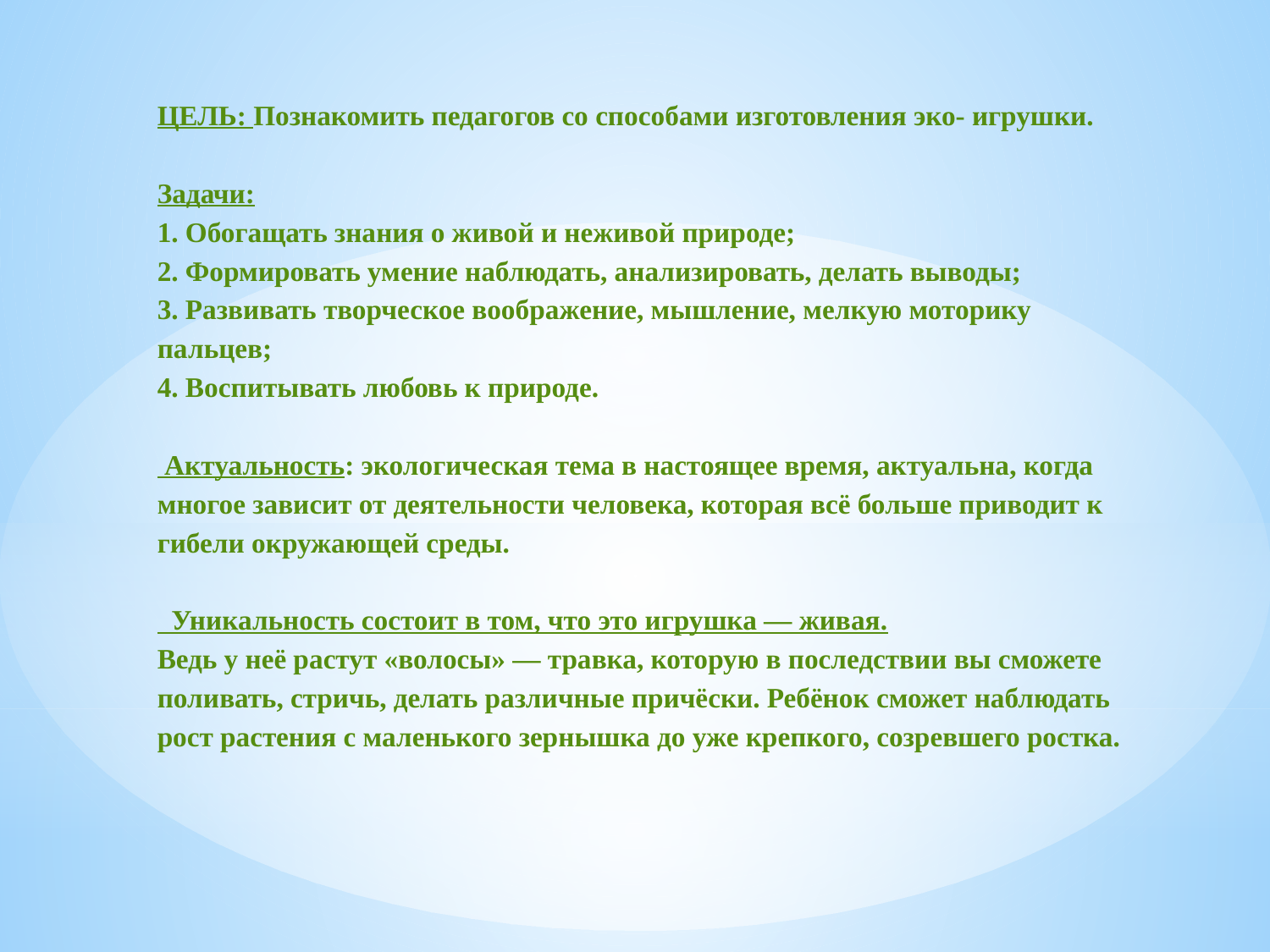

ЦЕЛЬ: Познакомить педагогов со способами изготовления эко- игрушки.

Задачи:
1. Обогащать знания о живой и неживой природе;
2. Формировать умение наблюдать, анализировать, делать выводы;
3. Развивать творческое воображение, мышление, мелкую моторику пальцев;
4. Воспитывать любовь к природе.

 Актуальность: экологическая тема в настоящее время, актуальна, когда многое зависит от деятельности человека, которая всё больше приводит к гибели окружающей среды.

  Уникальность состоит в том, что это игрушка — живая.
Ведь у неё растут «волосы» — травка, которую в последствии вы сможете поливать, стричь, делать различные причёски. Ребёнок сможет наблюдать рост растения с маленького зернышка до уже крепкого, созревшего ростка.